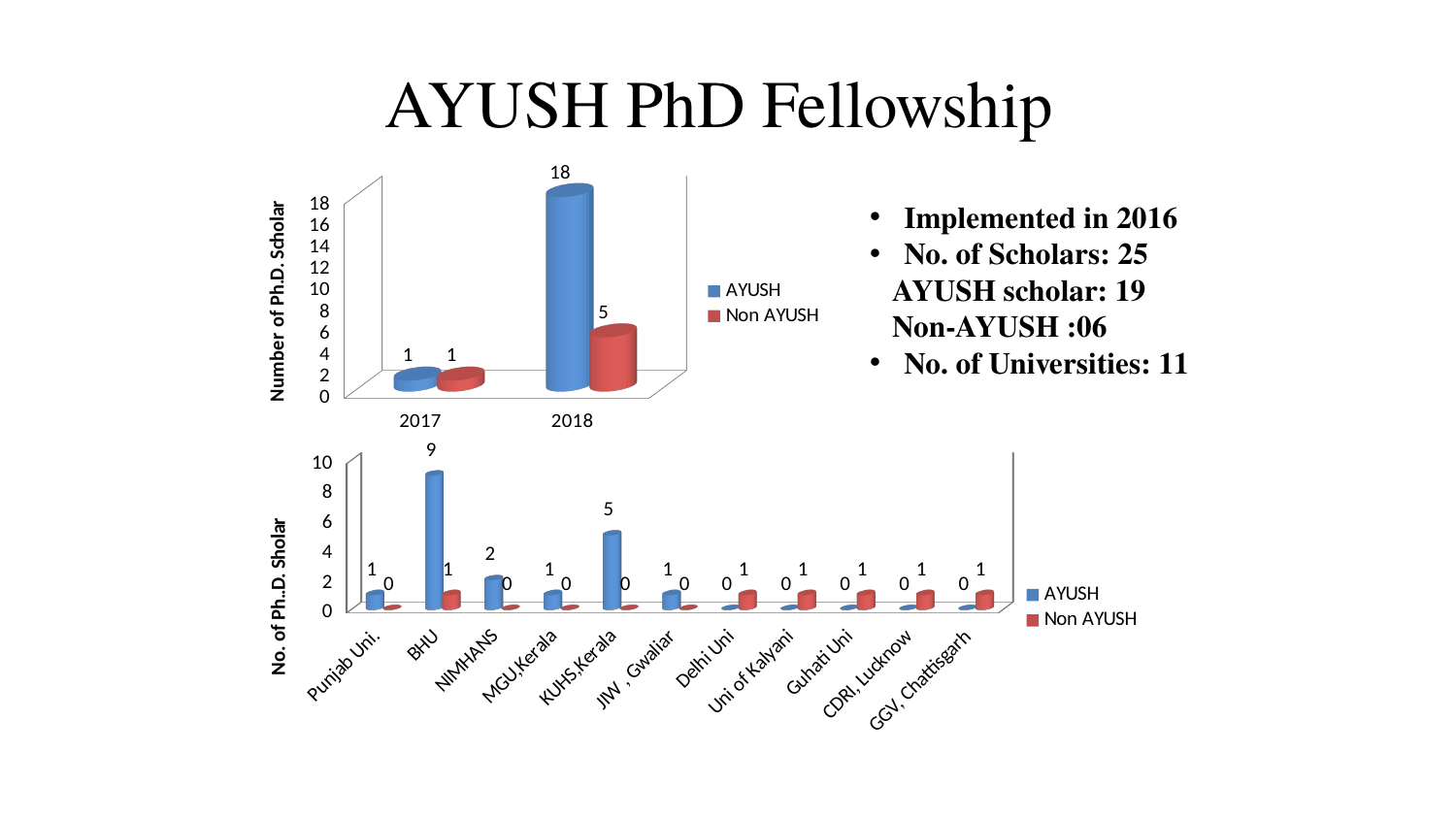

# AYUSH PhD Fellowship

[unsupported chart]

Implemented in 2016
No. of Scholars: 25
   AYUSH scholar: 19
   Non-AYUSH :06
No. of Universities: 11

[unsupported chart]